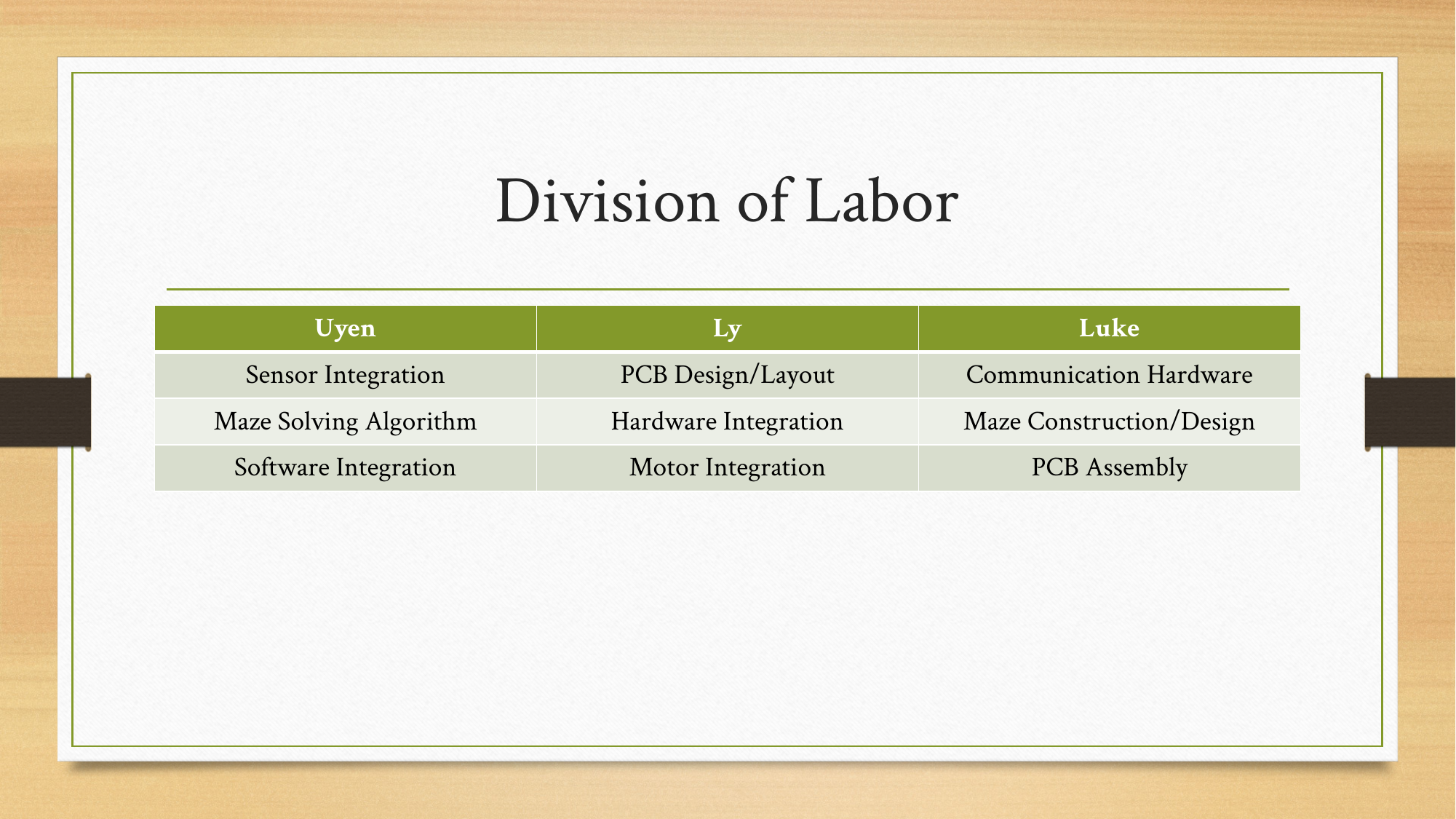

# Division of Labor
| Uyen | Ly | Luke |
| --- | --- | --- |
| Sensor Integration | PCB Design/Layout | Communication Hardware |
| Maze Solving Algorithm | Hardware Integration | Maze Construction/Design |
| Software Integration | Motor Integration | PCB Assembly |